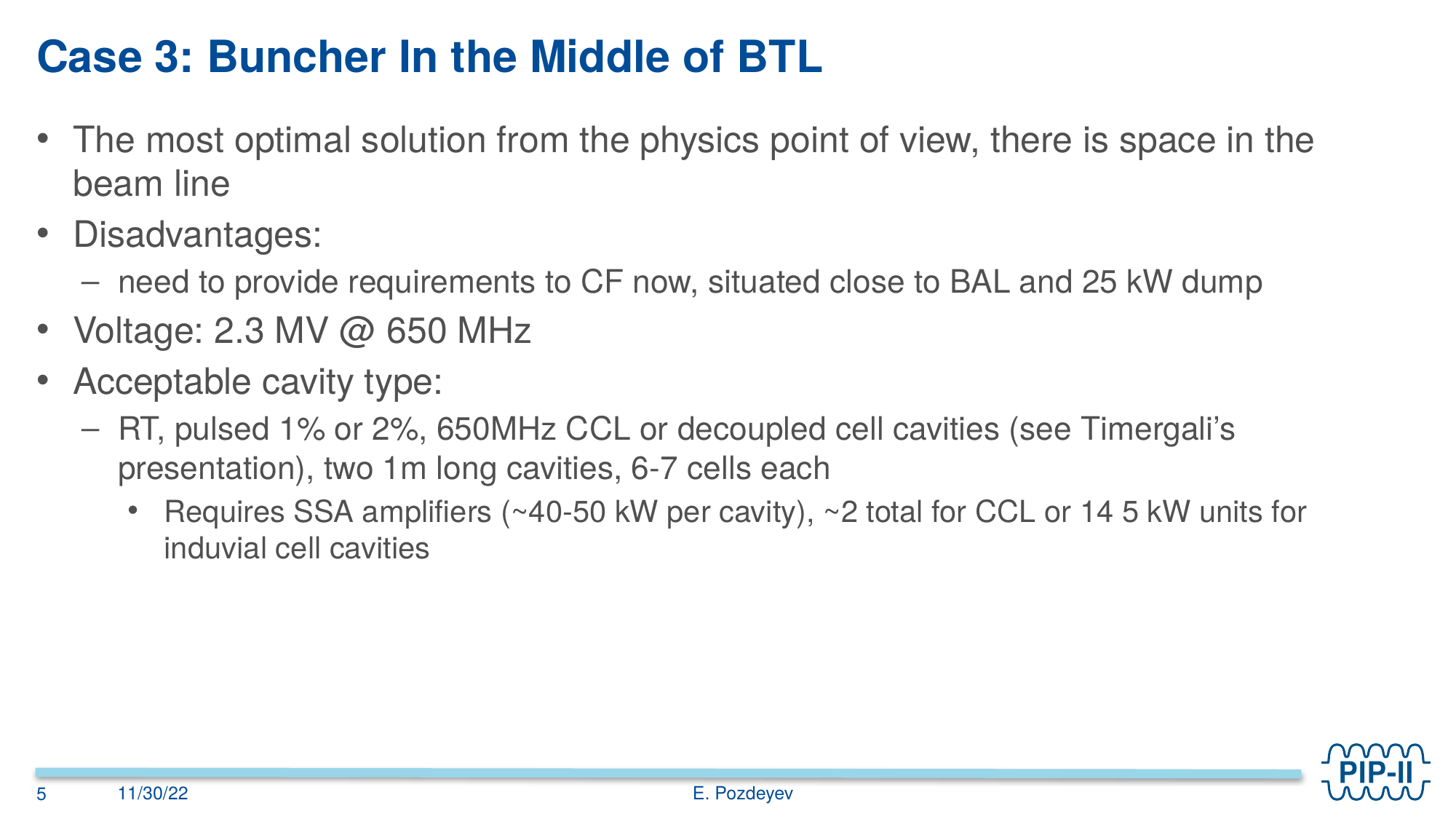

# Case 3: Buncher In the Middle of BTL
The most optimal solution from the physics point of view, there is space in the beam line
Disadvantages:
need to provide requirements to CF now, situated close to BAL and 25 kW dump
Voltage: 2.3 MV @ 650 MHz
Acceptable cavity type:
RT, pulsed 1% or 2%, 650MHz CCL or decoupled cell cavities (see Timergali’s presentation), two 1m long cavities, 6-7 cells each
Requires SSA amplifiers (~40-50 kW per cavity), ~2 total for CCL or 14 5 kW units for induvial cell cavities

E. Pozdeyev
11/30/22
5